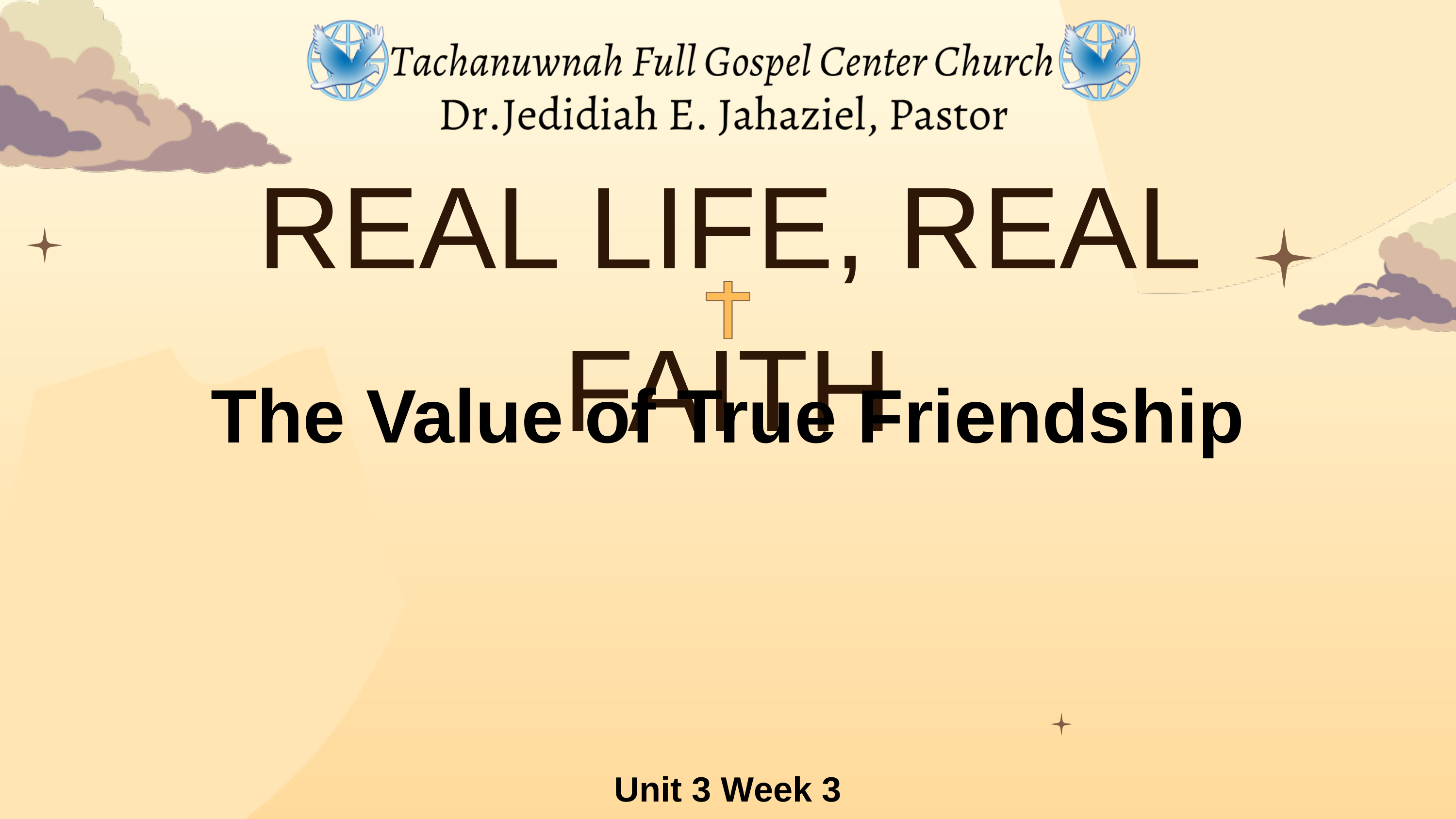

REAL LIFE, REAL FAITH

The Value of True Friendship

Unit 3 Week 3